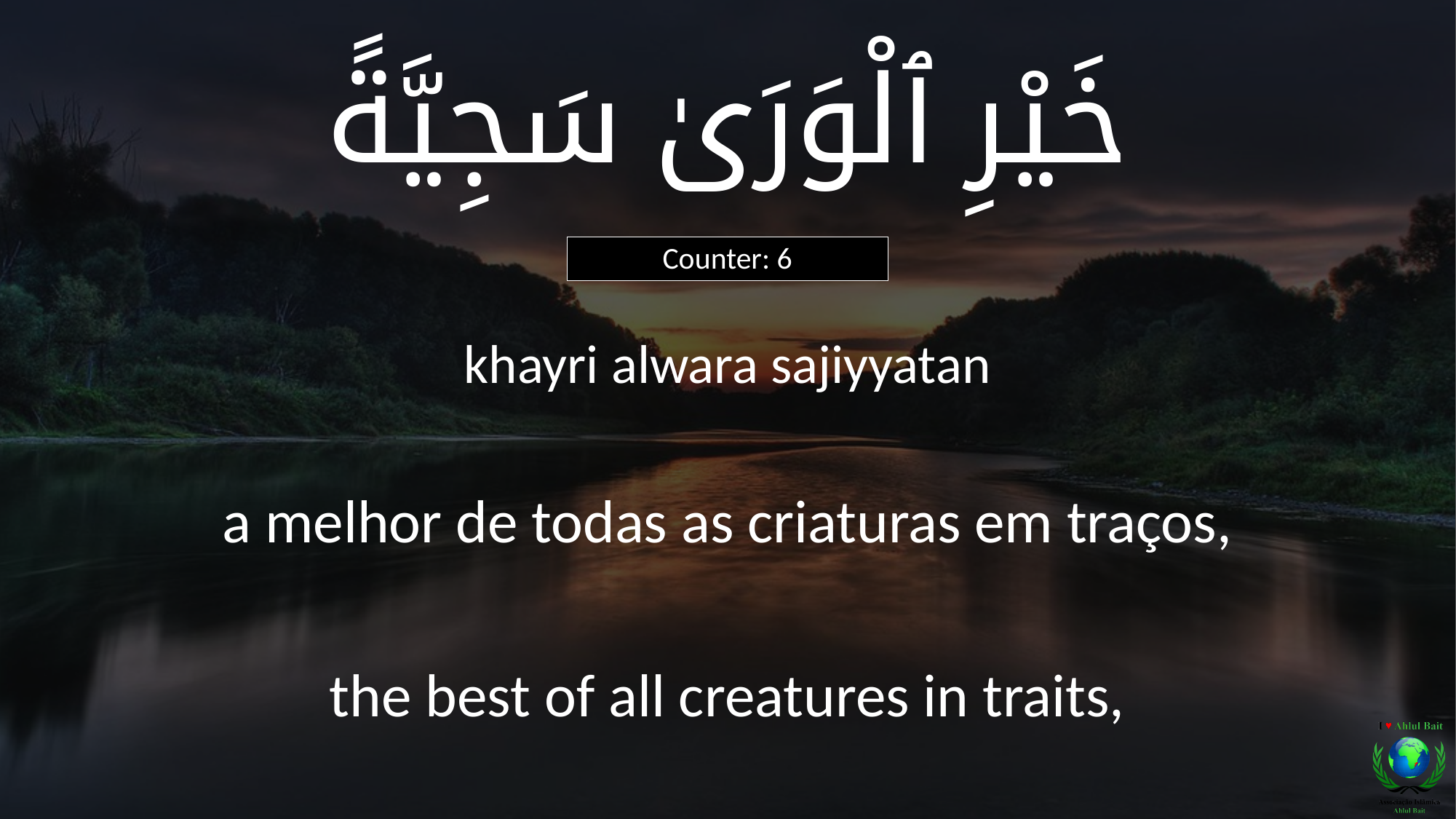

خَيْرِ ٱلْوَرَىٰ سَجِيَّةً
Counter: 6
khayri alwara sajiyyatan
a melhor de todas as criaturas em traços,
the best of all creatures in traits,